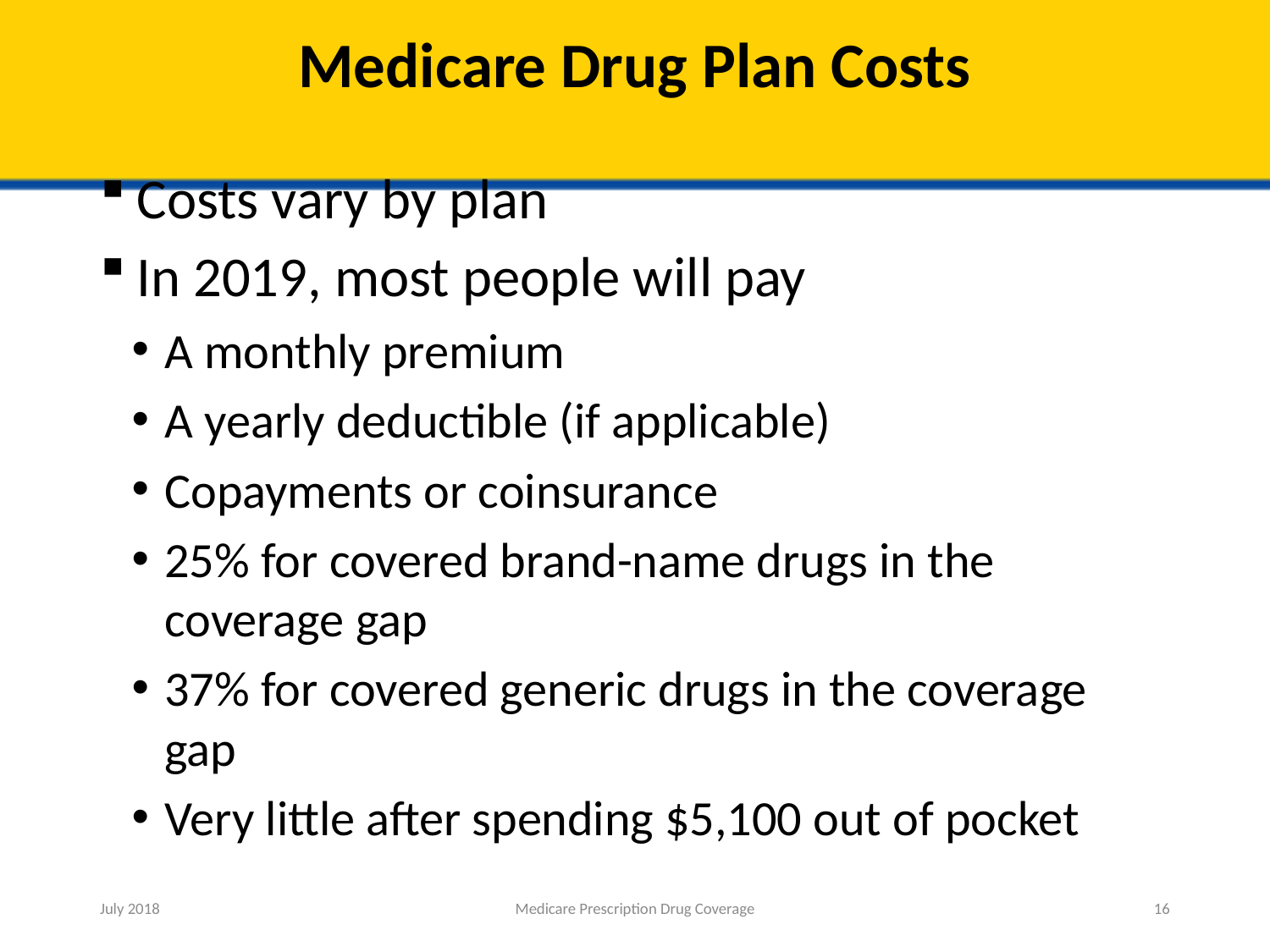

# Medicare Drug Plan Costs
Costs vary by plan
In 2019, most people will pay
A monthly premium
A yearly deductible (if applicable)
Copayments or coinsurance
25% for covered brand-name drugs in the coverage gap
37% for covered generic drugs in the coverage gap
Very little after spending $5,100 out of pocket

July 2018
Medicare Prescription Drug Coverage
16